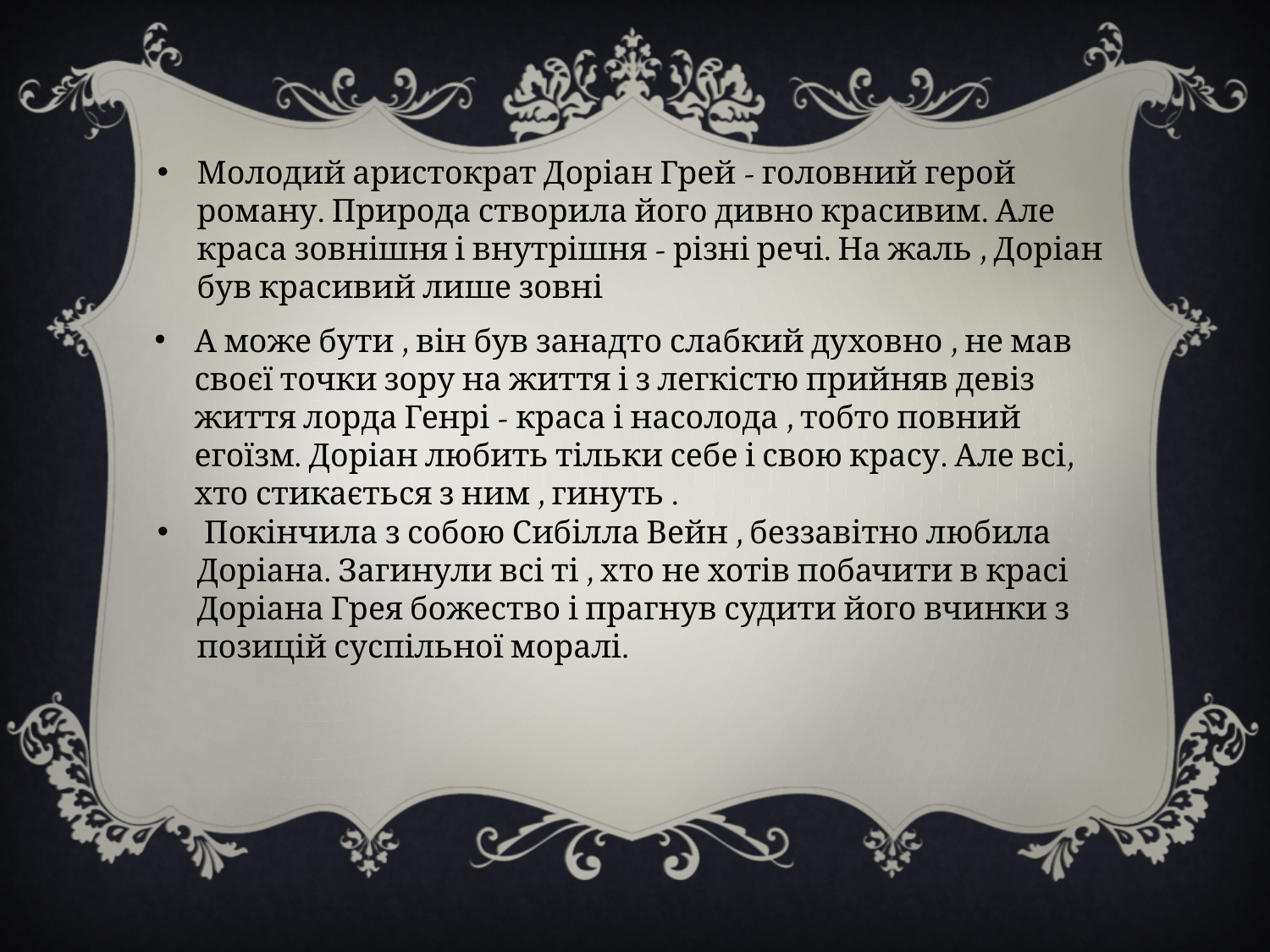

Молодий аристократ Доріан Грей - головний герой роману. Природа створила його дивно красивим. Але краса зовнішня і внутрішня - різні речі. На жаль , Доріан був красивий лише зовні
А може бути , він був занадто слабкий духовно , не мав своєї точки зору на життя і з легкістю прийняв девіз життя лорда Генрі - краса і насолода , тобто повний егоїзм. Доріан любить тільки себе і свою красу. Але всі, хто стикається з ним , гинуть .
 Покінчила з собою Сибілла Вейн , беззавітно любила Доріана. Загинули всі ті , хто не хотів побачити в красі Доріана Грея божество і прагнув судити його вчинки з позицій суспільної моралі.